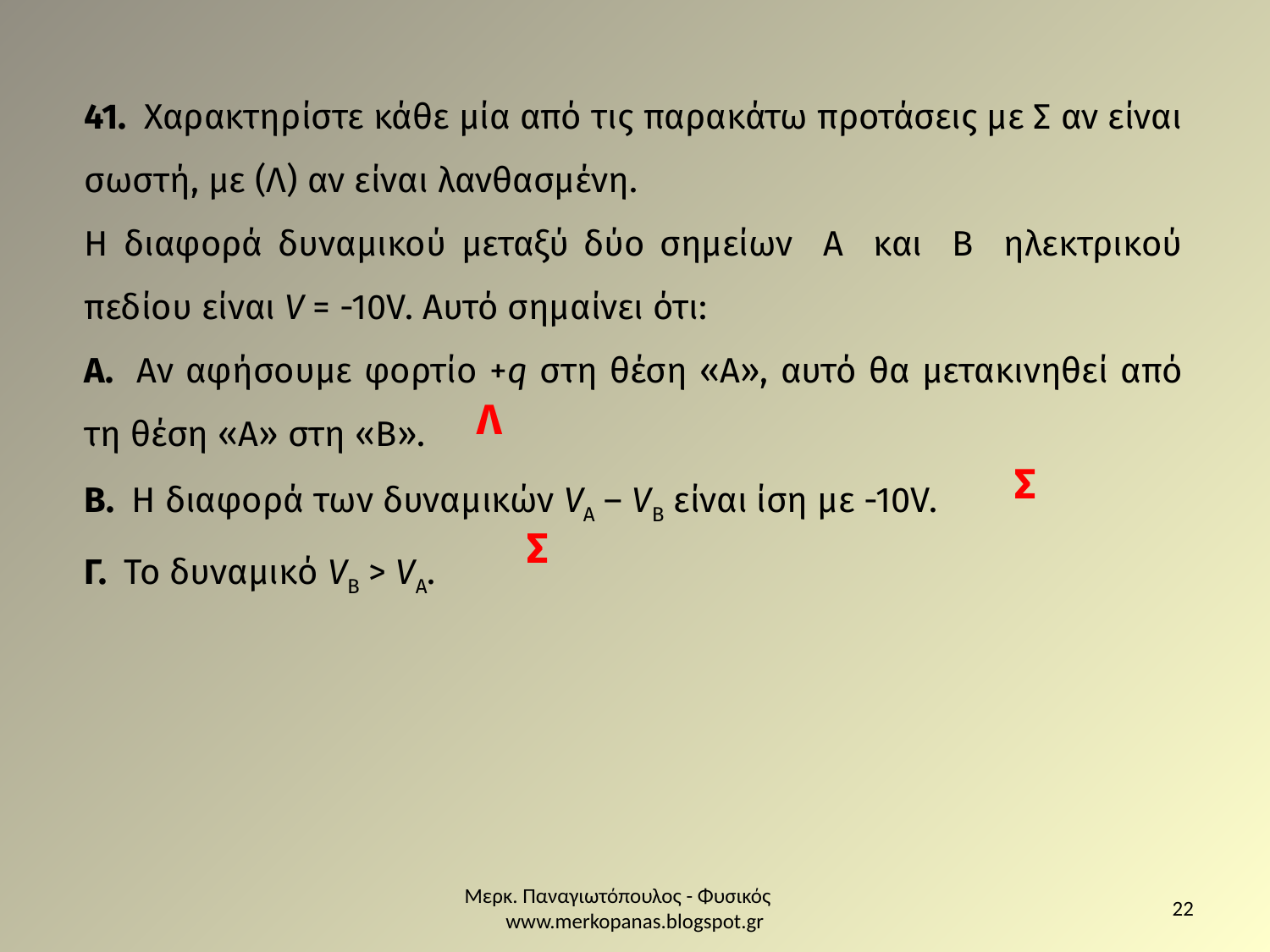

41.  Χαρακτηρίστε κάθε μία από τις παρακάτω προτάσεις με Σ αν είναι σωστή, με (Λ) αν είναι λανθασμένη.
Η διαφορά δυναμικού μεταξύ δύο σημείων  Α  και  Β  ηλεκτρικού πεδίου είναι V = -10V. Αυτό σημαίνει ότι:
Α.  Αν αφήσουμε φορτίο +q στη θέση «Α», αυτό θα μετακινηθεί από τη θέση «Α» στη «Β».
Β.  Η διαφορά των δυναμικών VA – VB είναι ίση με -10V.
Γ.  Το δυναμικό VB > VA.
Λ
Σ
Σ
Μερκ. Παναγιωτόπουλος - Φυσικός        www.merkopanas.blogspot.gr
22